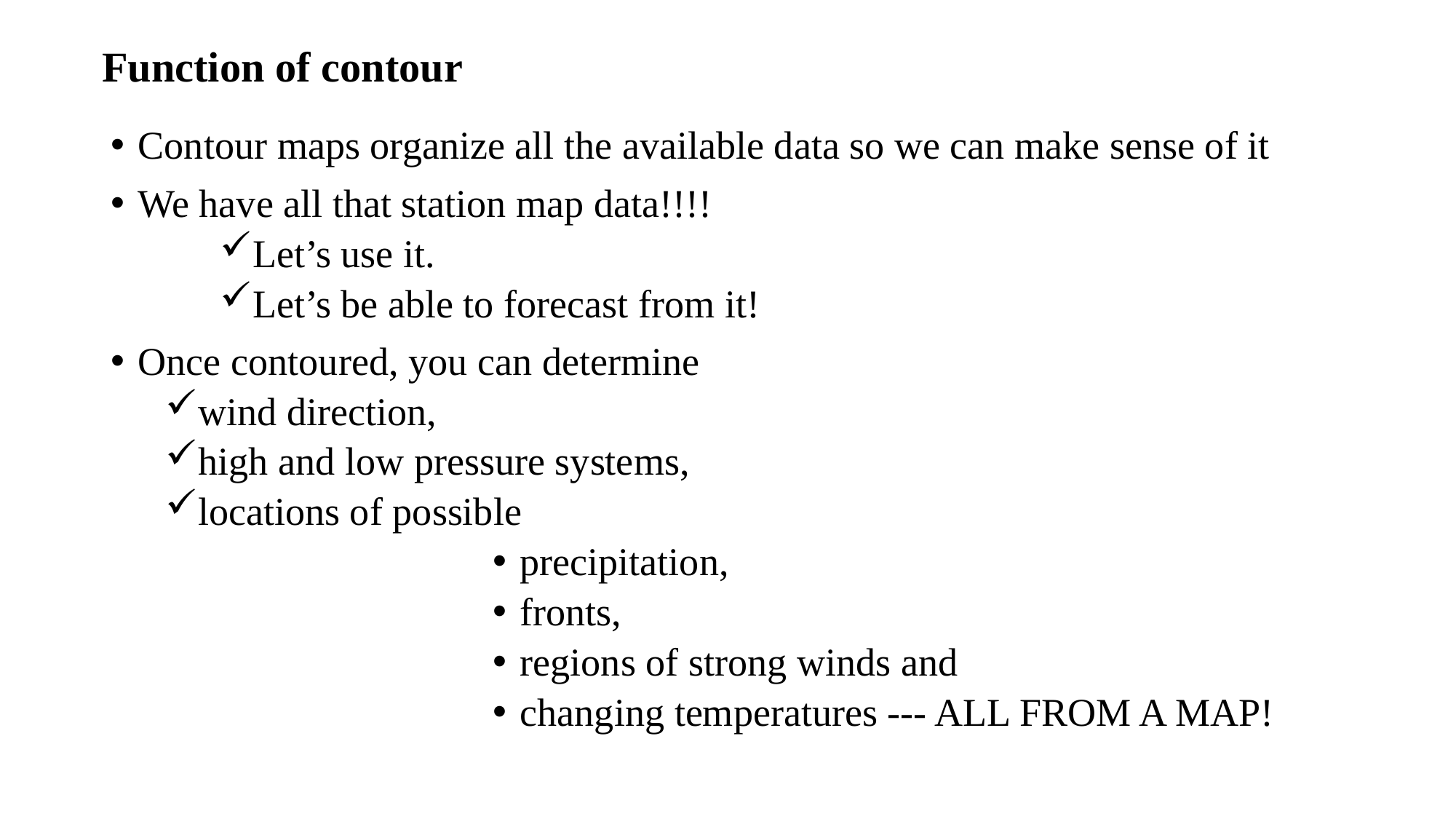

Function of contour
Contour maps organize all the available data so we can make sense of it
We have all that station map data!!!!
Let’s use it.
Let’s be able to forecast from it!
Once contoured, you can determine
wind direction,
high and low pressure systems,
locations of possible
precipitation,
fronts,
regions of strong winds and
changing temperatures --- ALL FROM A MAP!